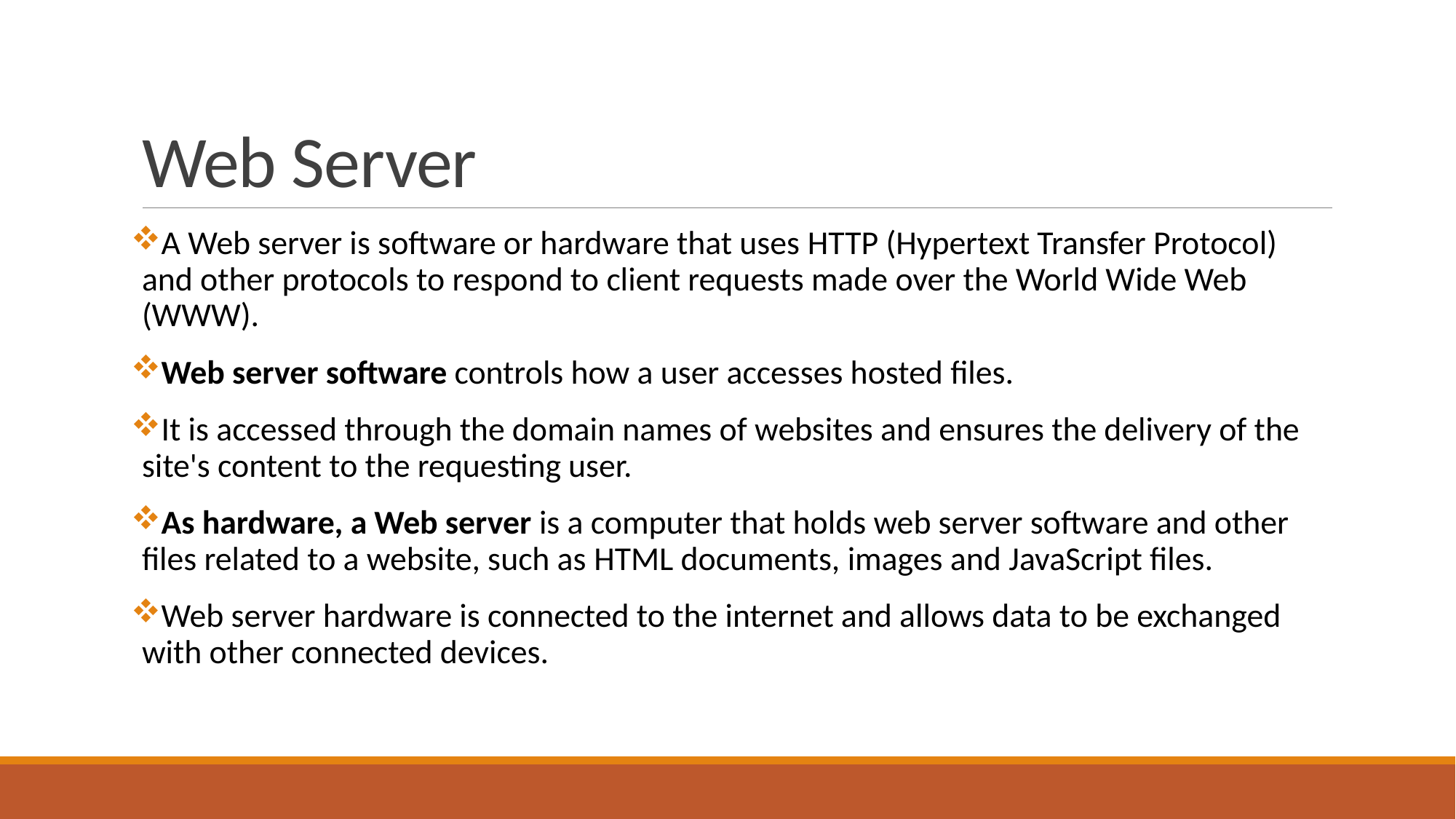

# Web Server
A Web server is software or hardware that uses HTTP (Hypertext Transfer Protocol) and other protocols to respond to client requests made over the World Wide Web (WWW).
Web server software controls how a user accesses hosted files.
It is accessed through the domain names of websites and ensures the delivery of the site's content to the requesting user.
As hardware, a Web server is a computer that holds web server software and other files related to a website, such as HTML documents, images and JavaScript files.
Web server hardware is connected to the internet and allows data to be exchanged with other connected devices.